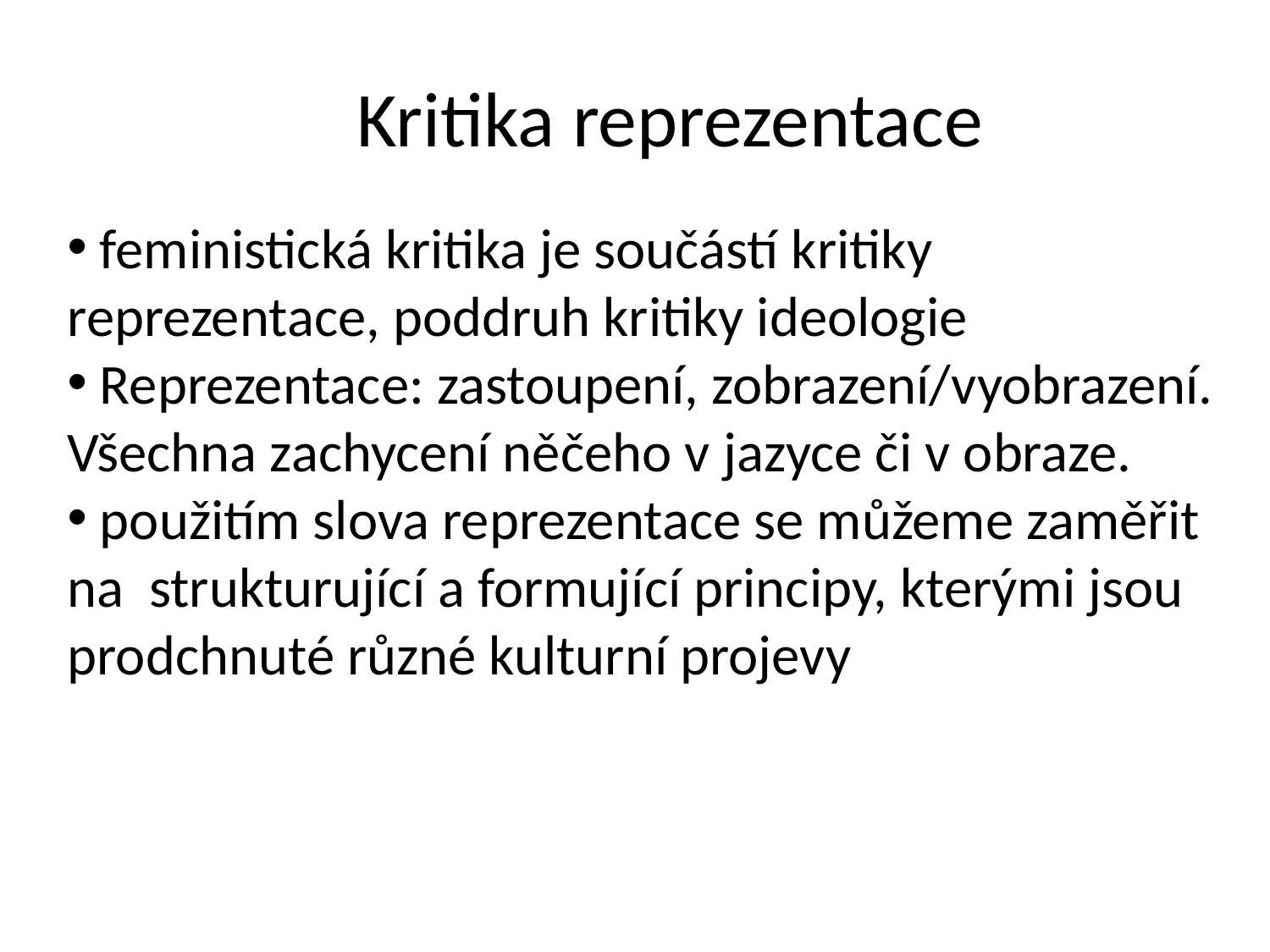

# Kritika reprezentace
 feministická kritika je součástí kritiky reprezentace, poddruh kritiky ideologie
 Reprezentace: zastoupení, zobrazení/vyobrazení. Všechna zachycení něčeho v jazyce či v obraze.
 použitím slova reprezentace se můžeme zaměřit na  strukturující a formující principy, kterými jsou prodchnuté různé kulturní projevy